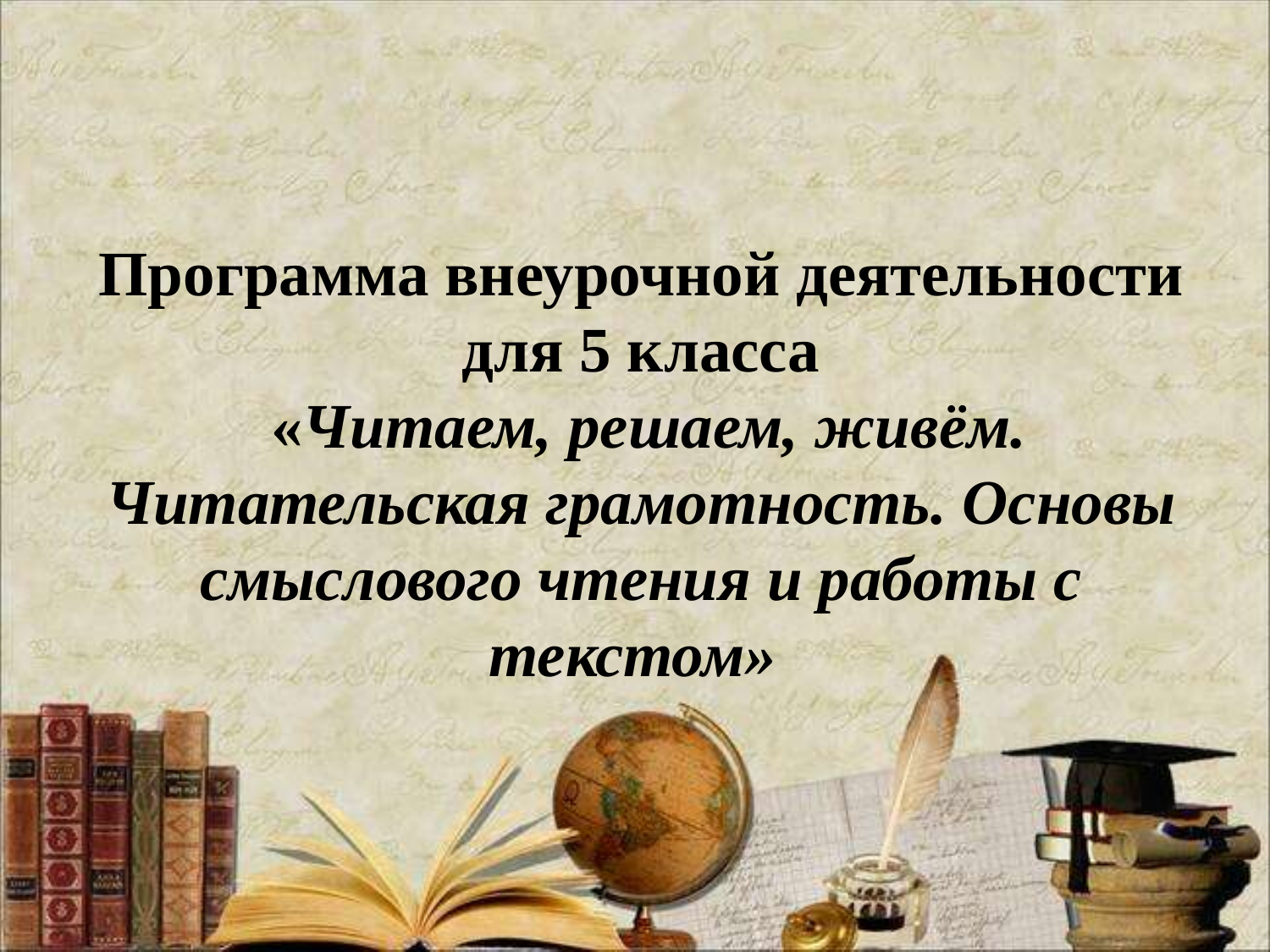

#
Программа внеурочной деятельности для 5 класса
 «Читаем, решаем, живём. Читательская грамотность. Основы смыслового чтения и работы с текстом»